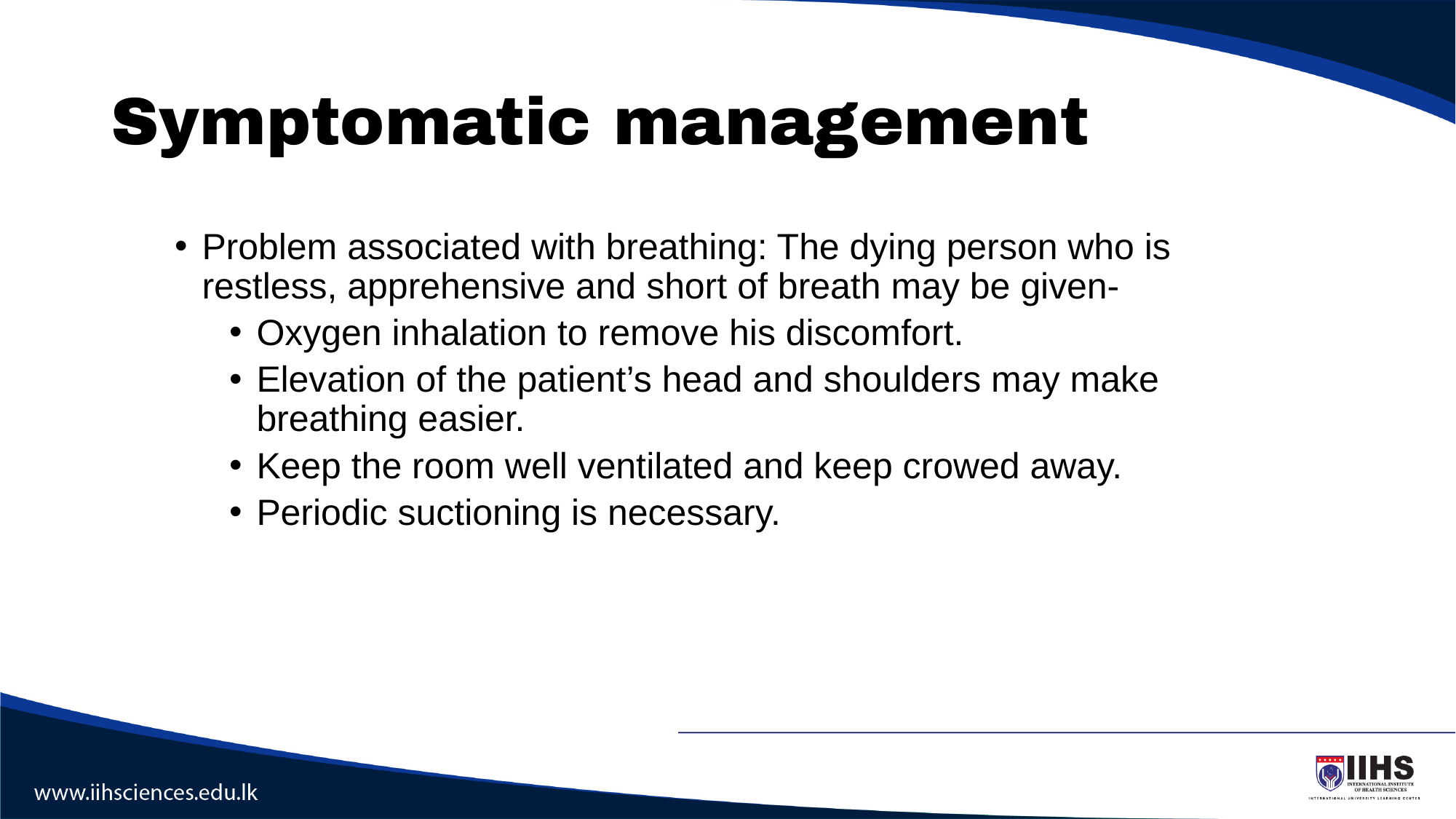

# Symptomatic management
Problem associated with breathing: The dying person who is restless, apprehensive and short of breath may be given-
Oxygen inhalation to remove his discomfort.
Elevation of the patient’s head and shoulders may make breathing easier.
Keep the room well ventilated and keep crowed away.
Periodic suctioning is necessary.